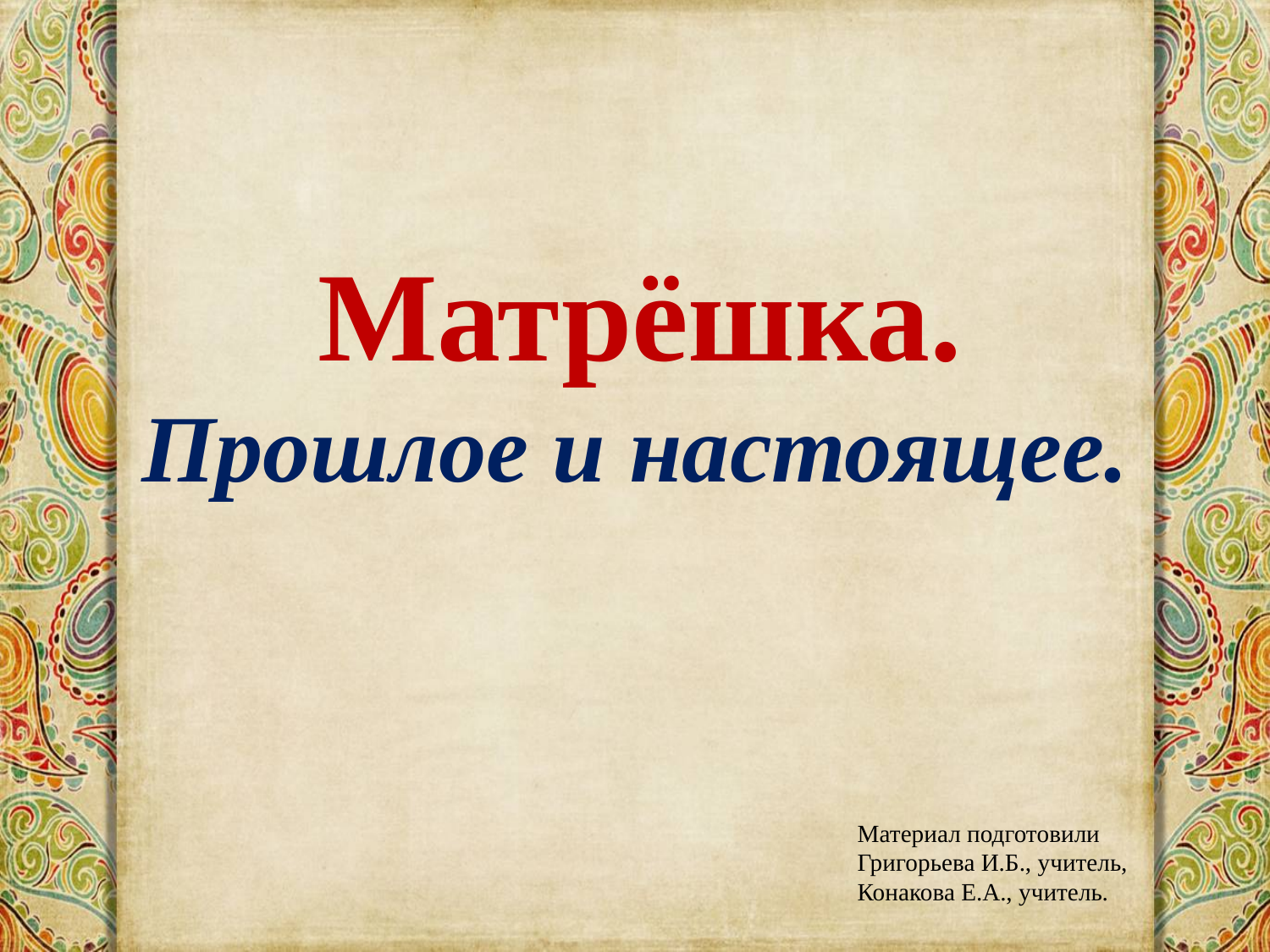

Матрёшка.
Прошлое и настоящее.
Материал подготовили
Григорьева И.Б., учитель,
Конакова Е.А., учитель.